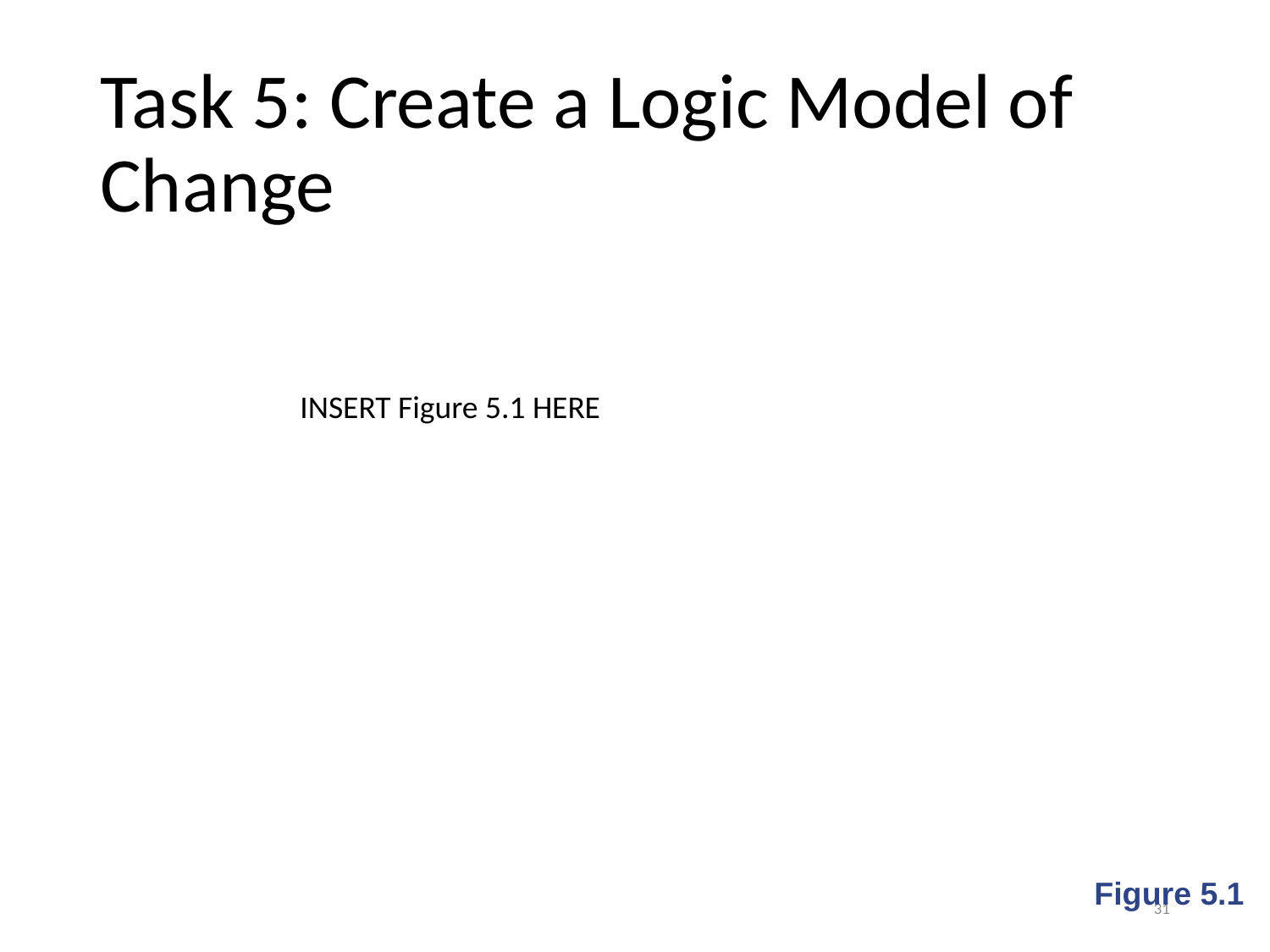

# Task 5: Create a Logic Model of Change
INSERT Figure 5.1 HERE

Figure 5.1
31